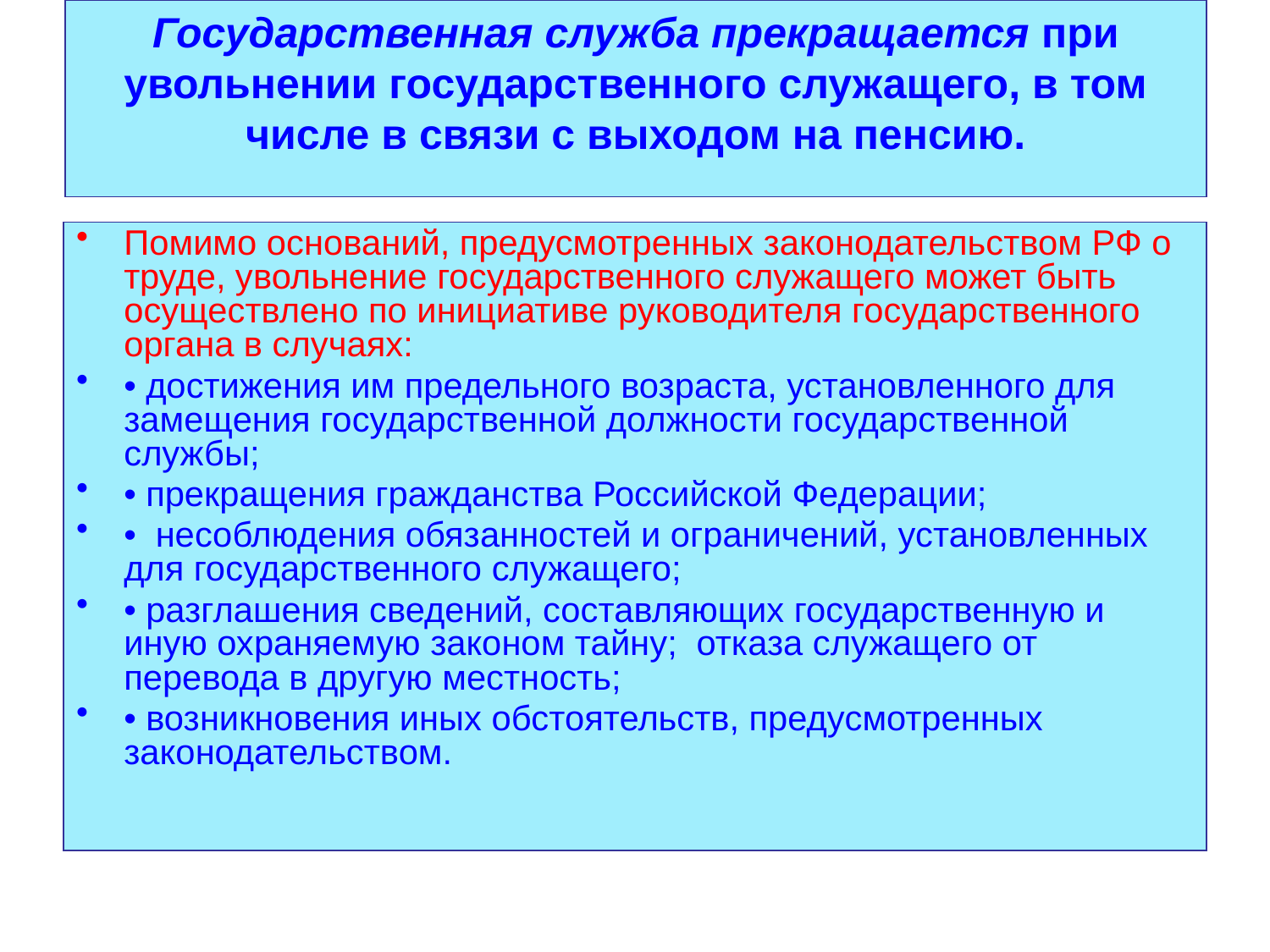

# Государственная служба прекращается при увольнении государственного служащего, в том числе в связи с выходом на пенсию.
Помимо оснований, предусмотренных законодательством РФ о труде, увольнение государственного служащего может быть осуществлено по инициативе руководителя государственного органа в случаях:
• достижения им предельного возраста, установленного для замещения государственной должности государственной службы;
• прекращения гражданства Российской Федерации;
•  несоблюдения обязанностей и ограничений, установленных для государственного служащего;
• разглашения сведений, составляющих государственную и иную охраняемую законом тайну;  отказа служащего от перевода в другую местность;
• возникновения иных обстоятельств, предусмотренных законодательством.